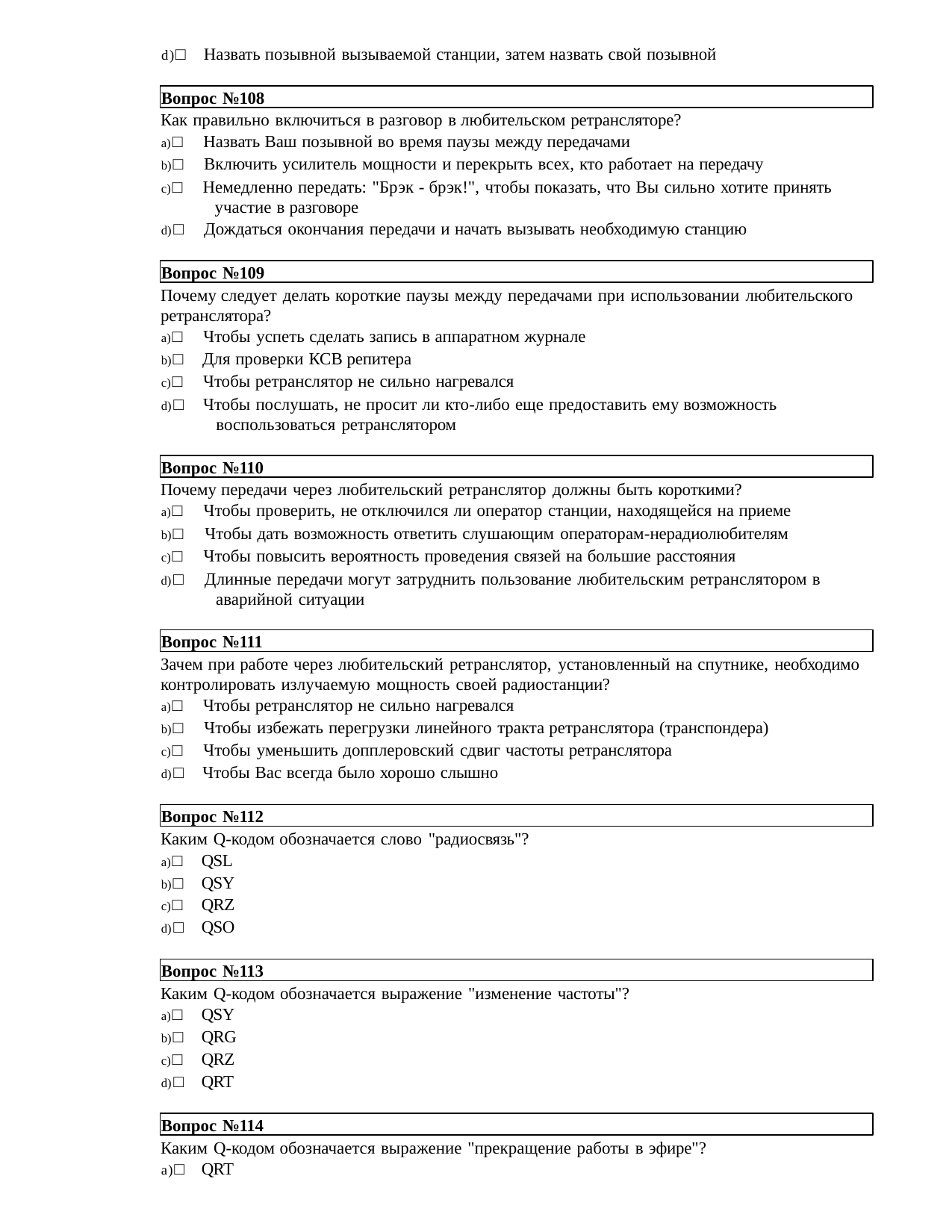

d)□  Назвать позывной вызываемой станции, затем назвать свой позывной
Вопрос №108
Как правильно включиться в разговор в любительском ретрансляторе?
□  Назвать Ваш позывной во время паузы между передачами
□  Включить усилитель мощности и перекрыть всех, кто работает на передачу
□  Немедленно передать: "Брэк - брэк!", чтобы показать, что Вы сильно хотите принять 	участие в разговоре
□  Дождаться окончания передачи и начать вызывать необходимую станцию
Вопрос №109
Почему следует делать короткие паузы между передачами при использовании любительского ретранслятора?
□  Чтобы успеть сделать запись в аппаратном журнале
□  Для проверки КСВ репитера
□  Чтобы ретранслятор не сильно нагревался
□  Чтобы послушать, не просит ли кто-либо еще предоставить ему возможность 	воспользоваться ретранслятором
Вопрос №110
Почему передачи через любительский ретранслятор должны быть короткими?
□  Чтобы проверить, не отключился ли оператор станции, находящейся на приеме
□  Чтобы дать возможность ответить слушающим операторам-нерадиолюбителям
□  Чтобы повысить вероятность проведения связей на большие расстояния
□  Длинные передачи могут затруднить пользование любительским ретранслятором в 	аварийной ситуации
Вопрос №111
Зачем при работе через любительский ретранслятор, установленный на спутнике, необходимо контролировать излучаемую мощность своей радиостанции?
□  Чтобы ретранслятор не сильно нагревался
□  Чтобы избежать перегрузки линейного тракта ретранслятора (транспондера)
□  Чтобы уменьшить допплеровский сдвиг частоты ретранслятора
□  Чтобы Вас всегда было хорошо слышно
Вопрос №112
Каким Q-кодом обозначается слово "радиосвязь"?
□  QSL
□  QSY
□  QRZ
□  QSO
Вопрос №113
Каким Q-кодом обозначается выражение "изменение частоты"?
□  QSY
□  QRG
□  QRZ
□  QRT
Вопрос №114
Каким Q-кодом обозначается выражение "прекращение работы в эфире"?
a)□  QRT